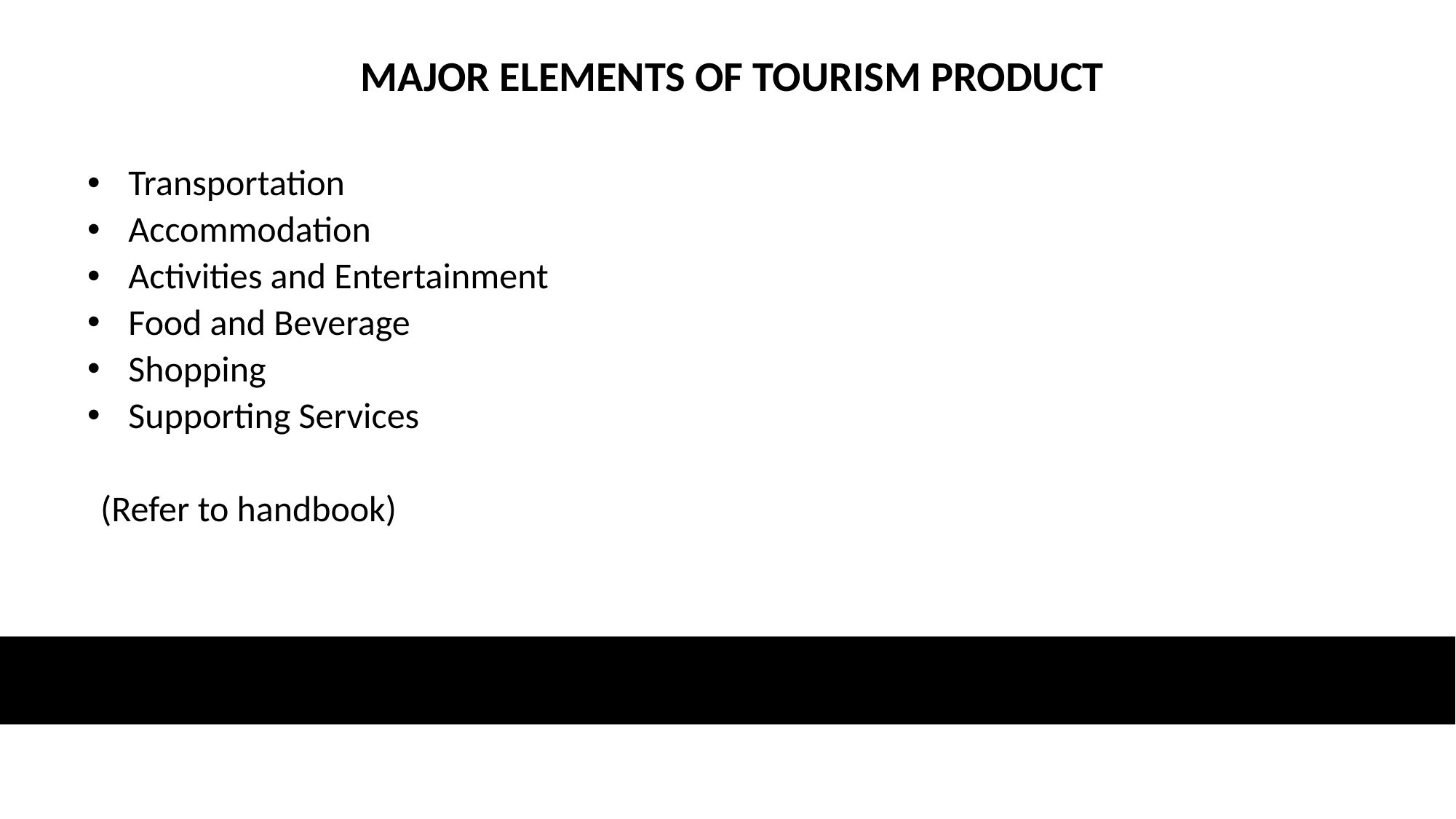

MAJOR ELEMENTS OF TOURISM PRODUCT
Transportation
Accommodation
Activities and Entertainment
Food and Beverage
Shopping
Supporting Services

(Refer to handbook)
#